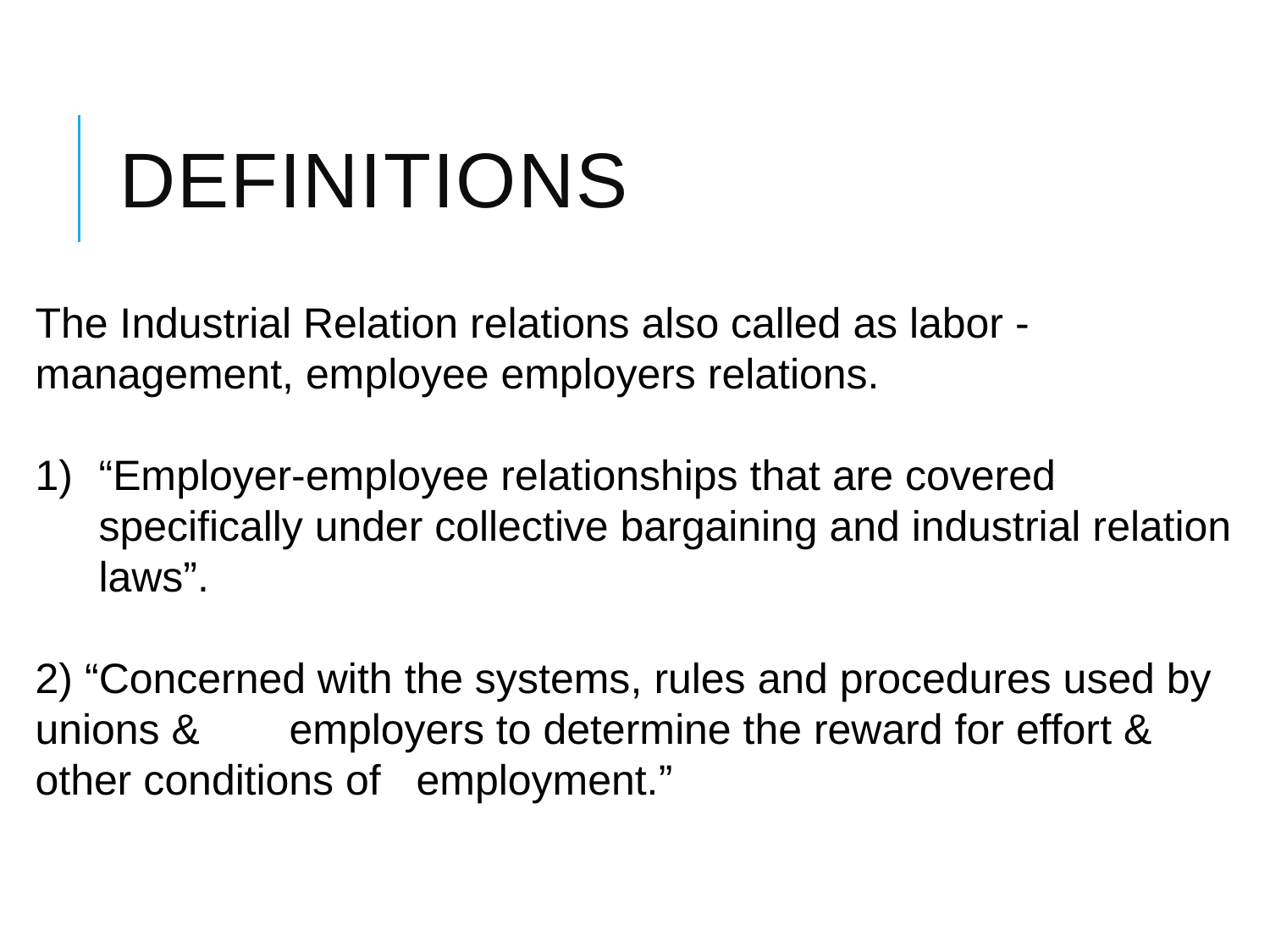

# Definitions
The Industrial Relation relations also called as labor - management, employee employers relations.

“Employer-employee relationships that are covered specifically under collective bargaining and industrial relation laws”.

2) “Concerned with the systems, rules and procedures used by unions & 	employers to determine the reward for effort & other conditions of 	employment.”